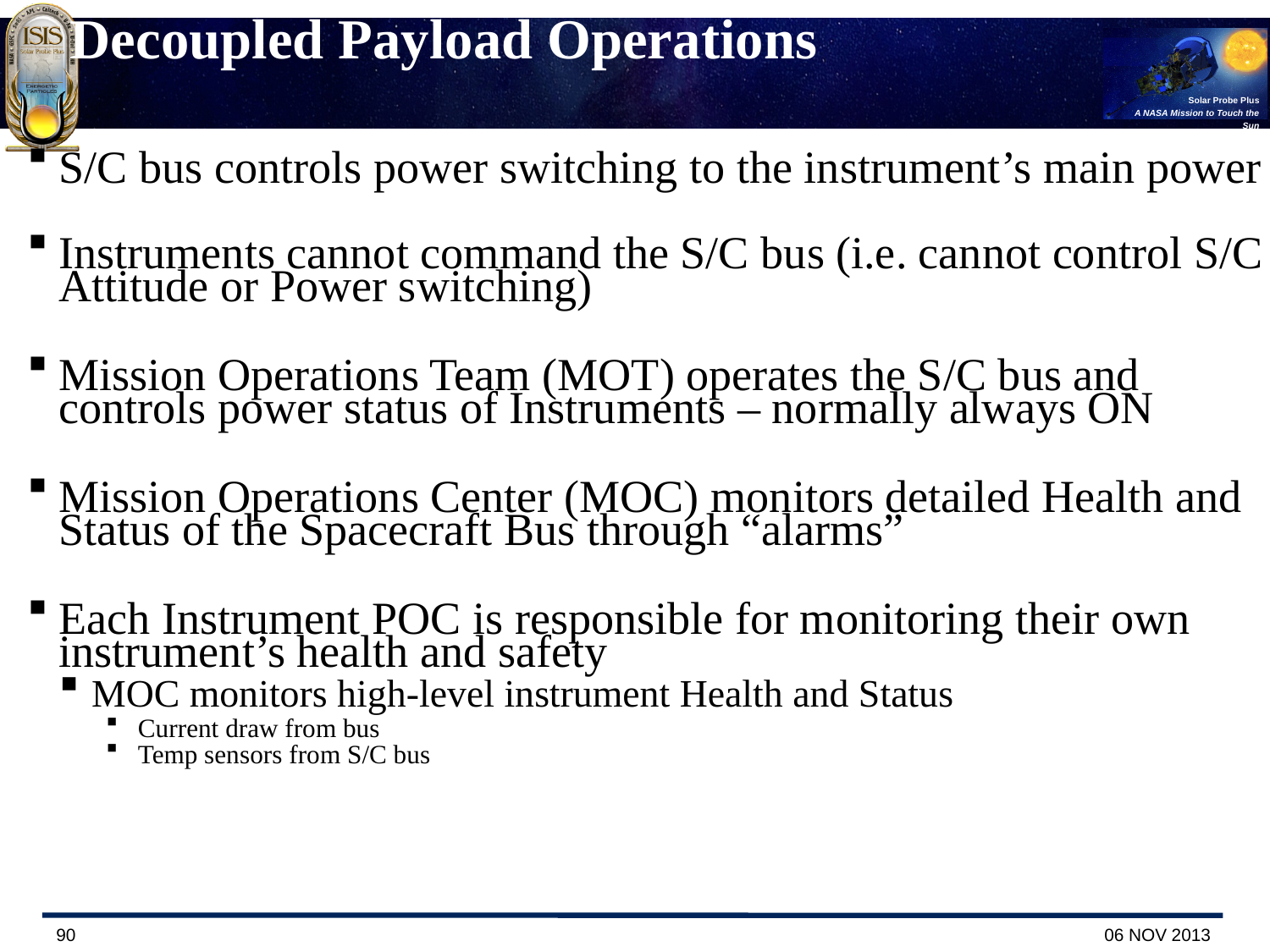

# Decoupled Payload Operations
S/C bus controls power switching to the instrument’s main power

Instruments cannot command the S/C bus (i.e. cannot control S/C Attitude or Power switching)

Mission Operations Team (MOT) operates the S/C bus and controls power status of Instruments – normally always ON

Mission Operations Center (MOC) monitors detailed Health and Status of the Spacecraft Bus through “alarms”

Each Instrument POC is responsible for monitoring their own instrument’s health and safety
MOC monitors high-level instrument Health and Status
Current draw from bus
Temp sensors from S/C bus